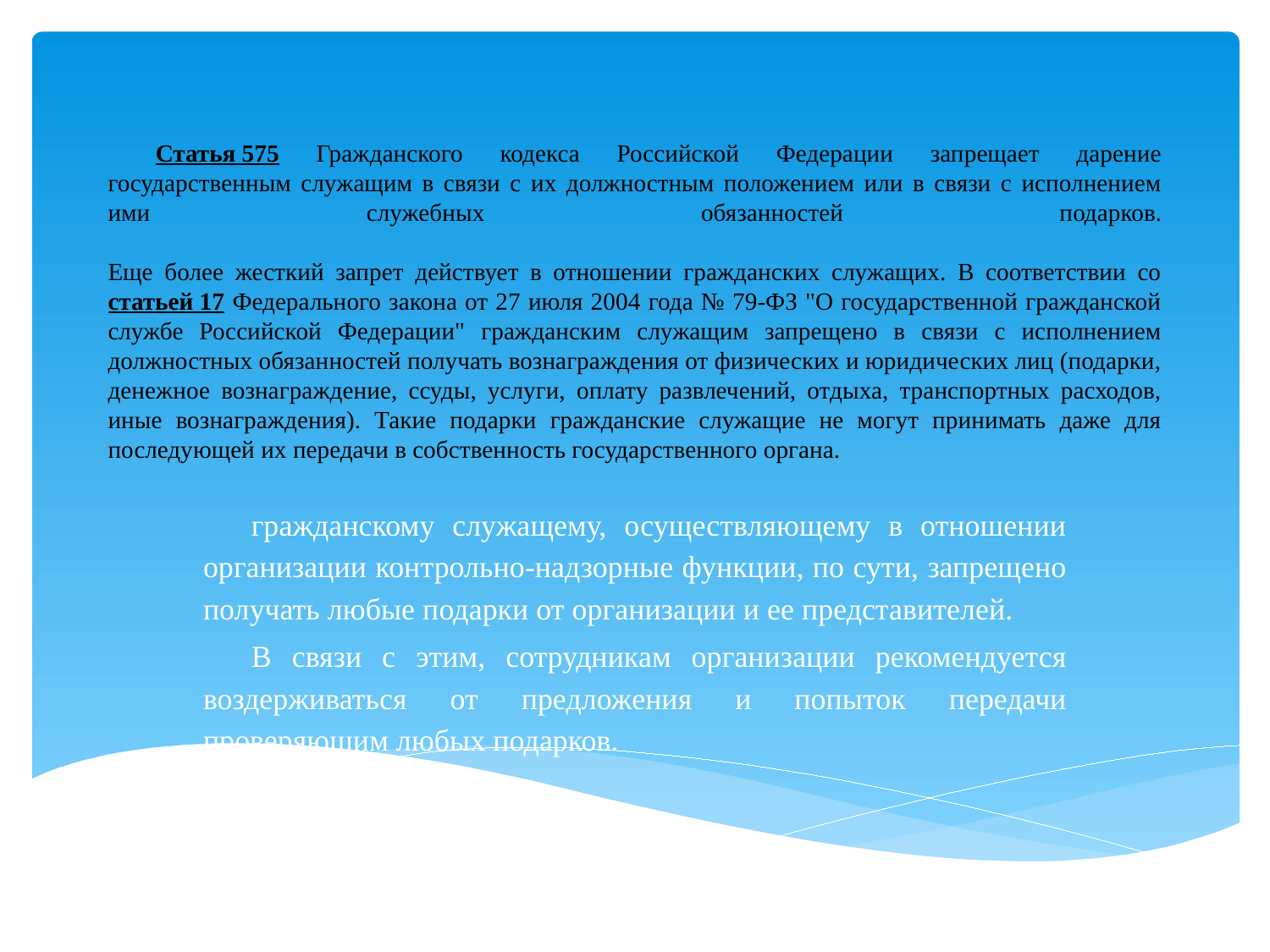

# Статья 575 Гражданского кодекса Российской Федерации запрещает дарение государственным служащим в связи с их должностным положением или в связи с исполнением ими служебных обязанностей подарков. Еще более жесткий запрет действует в отношении гражданских служащих. В соответствии со статьей 17 Федерального закона от 27 июля 2004 года № 79-ФЗ "О государственной гражданской службе Российской Федерации" гражданским служащим запрещено в связи с исполнением должностных обязанностей получать вознаграждения от физических и юридических лиц (подарки, денежное вознаграждение, ссуды, услуги, оплату развлечений, отдыха, транспортных расходов, иные вознаграждения). Такие подарки гражданские служащие не могут принимать даже для последующей их передачи в собственность государственного органа.
гражданскому служащему, осуществляющему в отношении организации контрольно-надзорные функции, по сути, запрещено получать любые подарки от организации и ее представителей.
В связи с этим, сотрудникам организации рекомендуется воздерживаться от предложения и попыток передачи проверяющим любых подарков.